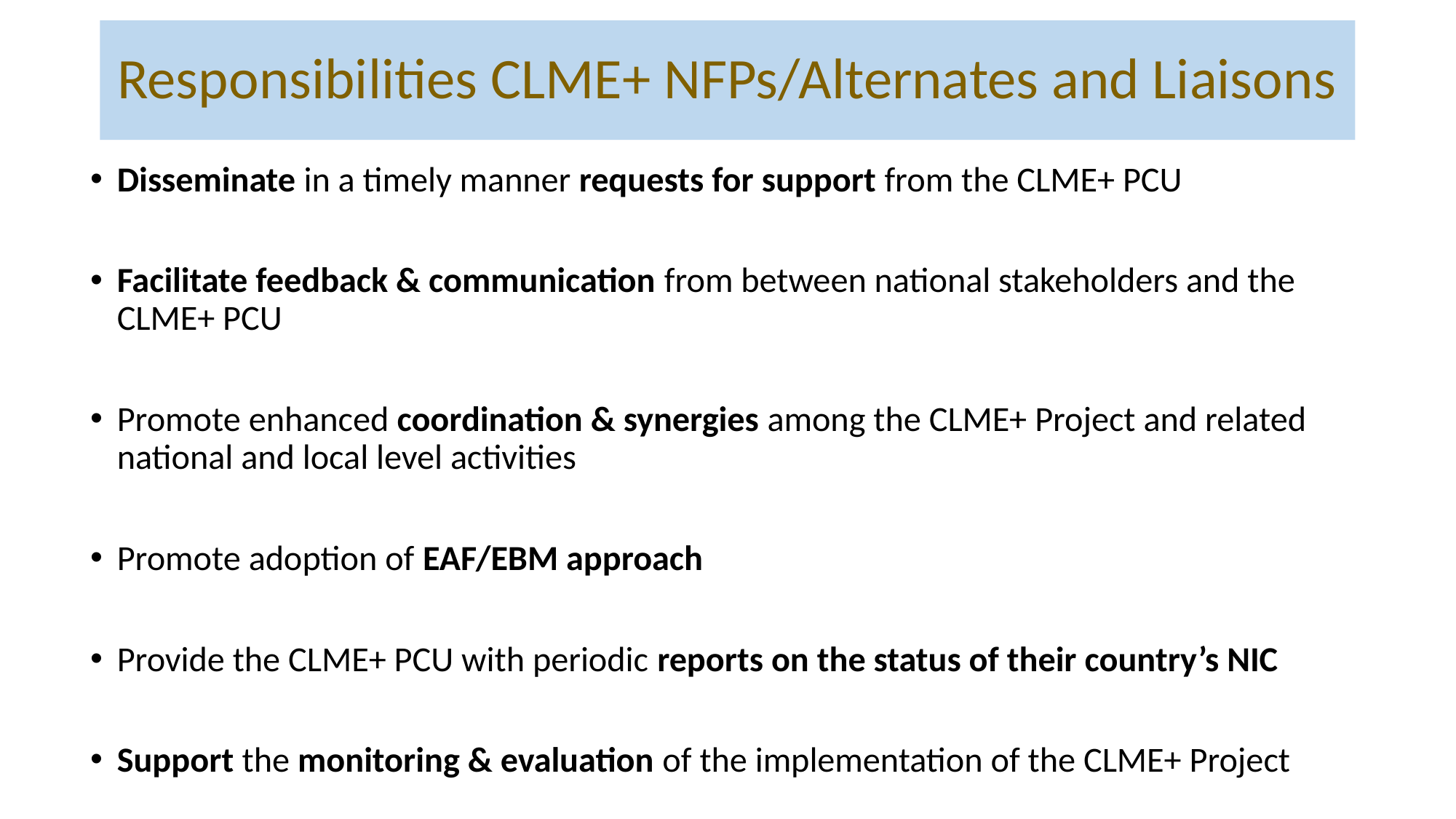

# Responsibilities CLME+ NFPs/Alternates and Liaisons
Disseminate in a timely manner requests for support from the CLME+ PCU

Facilitate feedback & communication from between national stakeholders and the CLME+ PCU

Promote enhanced coordination & synergies among the CLME+ Project and related national and local level activities

Promote adoption of EAF/EBM approach

Provide the CLME+ PCU with periodic reports on the status of their country’s NIC

Support the monitoring & evaluation of the implementation of the CLME+ Project